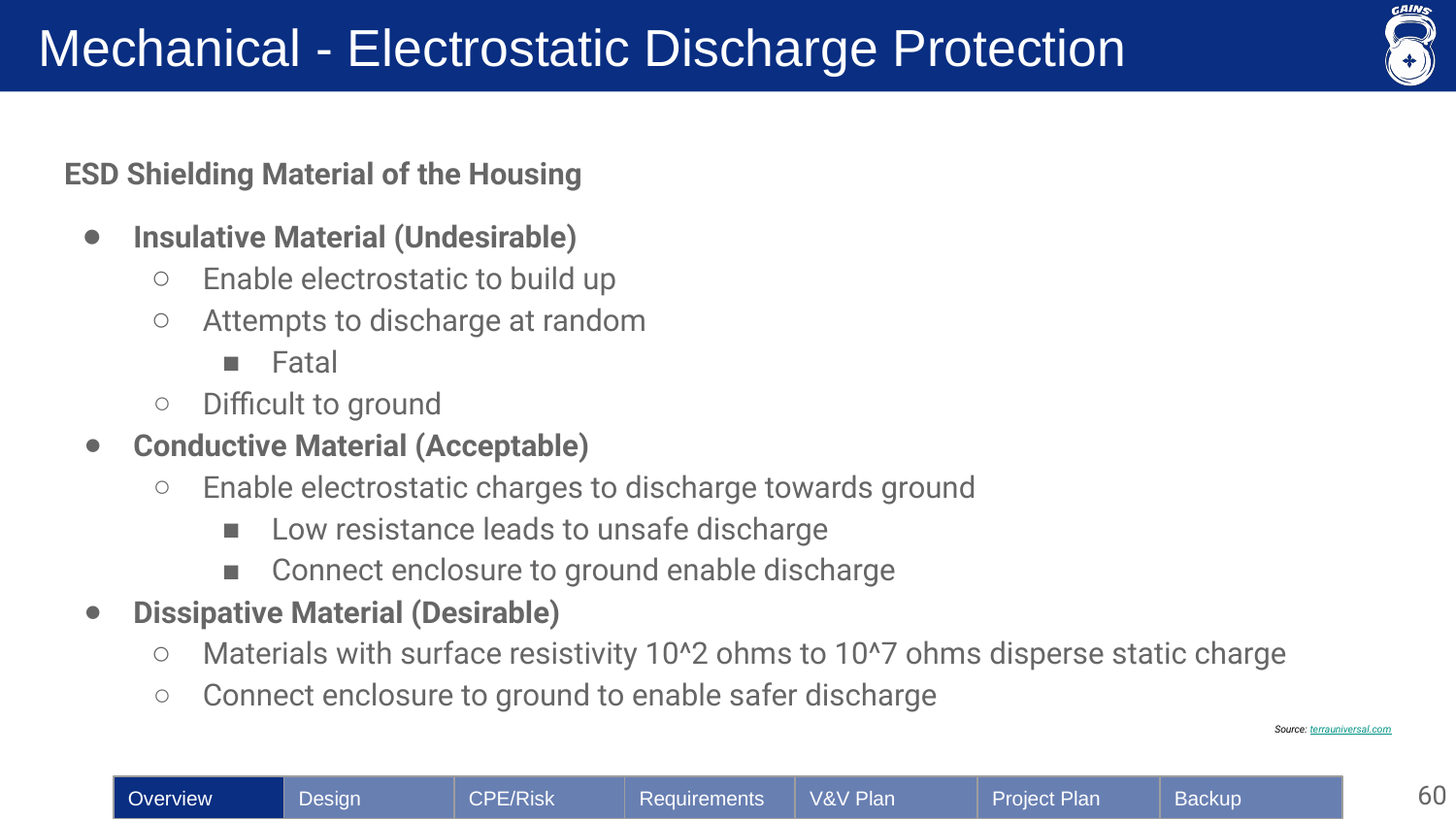

# Mechanical - Electrostatic Discharge Protection
ESD Shielding Material of the Housing
Insulative Material (Undesirable)
Enable electrostatic to build up
Attempts to discharge at random
Fatal
Difficult to ground
Conductive Material (Acceptable)
Enable electrostatic charges to discharge towards ground
Low resistance leads to unsafe discharge
Connect enclosure to ground enable discharge
Dissipative Material (Desirable)
Materials with surface resistivity 10^2 ohms to 10^7 ohms disperse static charge
Connect enclosure to ground to enable safer discharge
Source: terrauniversal.com
60